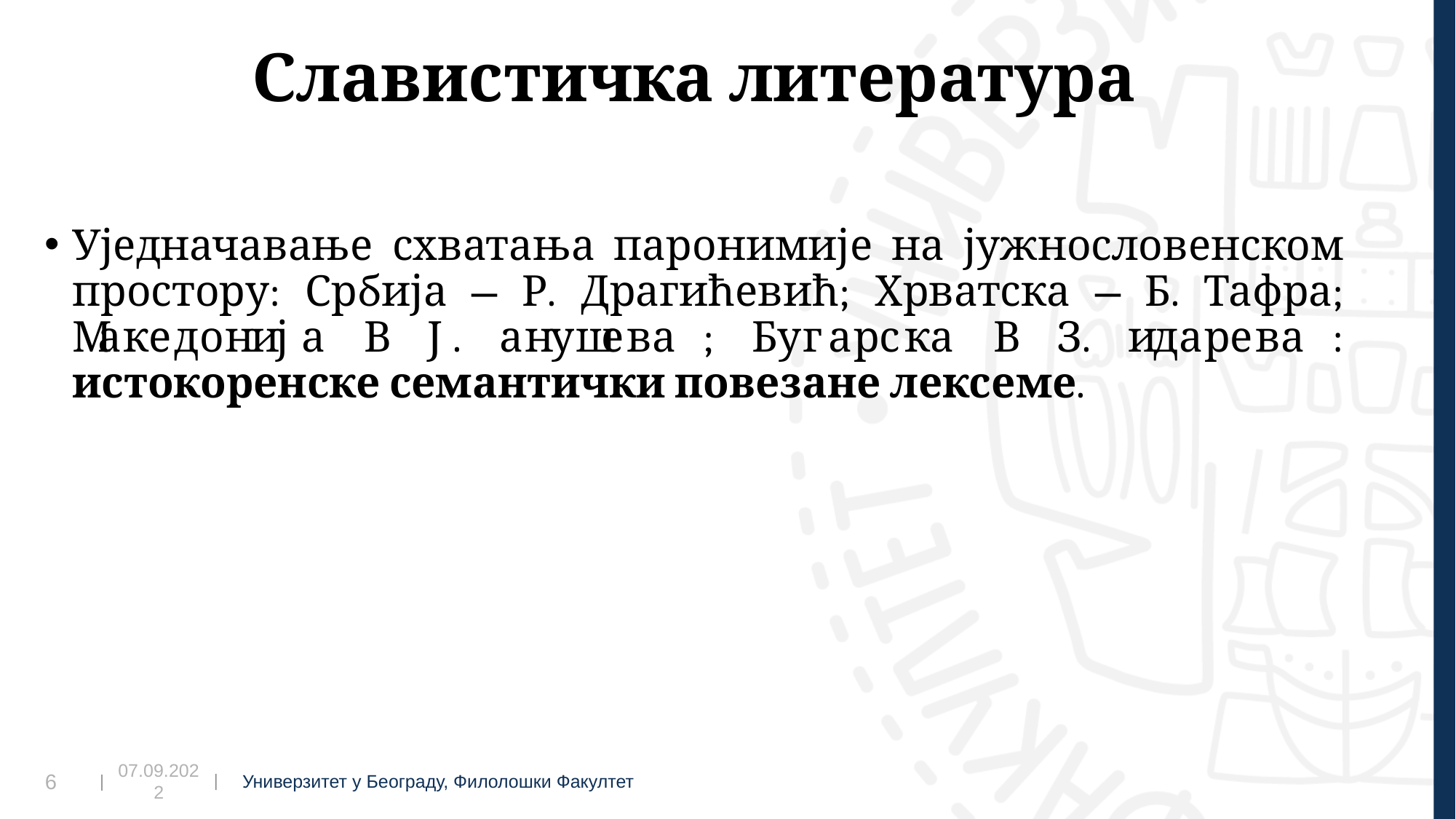

# Славистичка литература
Уједначавање схватања паронимије на јужнословенском простору: Србија ⎼ Р. Драгићевић; Хрватска ⎼ Б. Тафра; Македонија ⎼ В. Јанушева; Бугарска ⎼ В. Зидарева: истокоренске семантички повезане лексеме.
07.09.2022
6